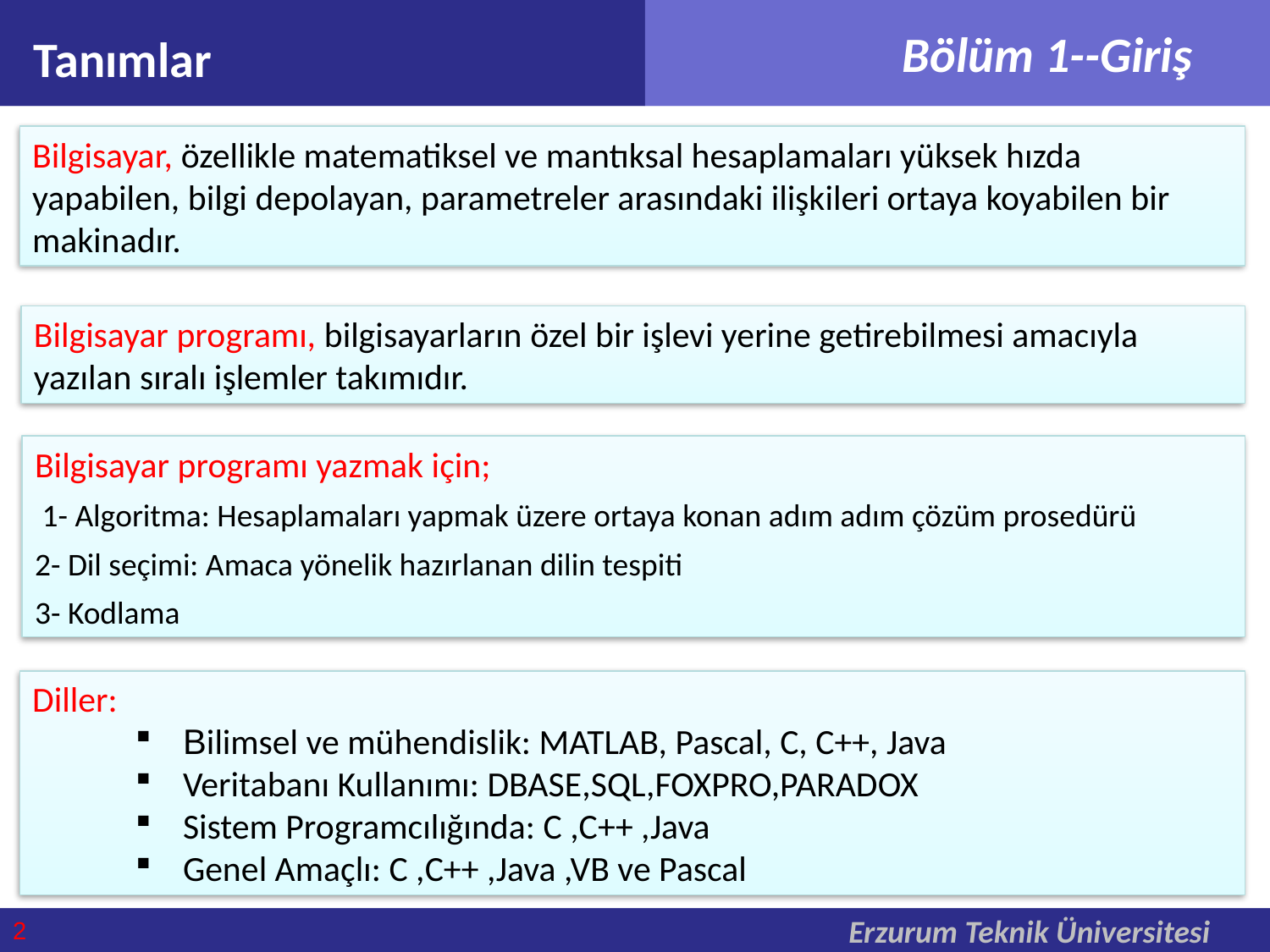

Tanımlar
Bilgisayar, özellikle matematiksel ve mantıksal hesaplamaları yüksek hızda yapabilen, bilgi depolayan, parametreler arasındaki ilişkileri ortaya koyabilen bir makinadır.
Bilgisayar programı, bilgisayarların özel bir işlevi yerine getirebilmesi amacıyla yazılan sıralı işlemler takımıdır.
Bilgisayar programı yazmak için;
 1- Algoritma: Hesaplamaları yapmak üzere ortaya konan adım adım çözüm prosedürü
2- Dil seçimi: Amaca yönelik hazırlanan dilin tespiti
3- Kodlama
Diller:
Bilimsel ve mühendislik: MATLAB, Pascal, C, C++, Java
Veritabanı Kullanımı: DBASE,SQL,FOXPRO,PARADOX
Sistem Programcılığında: C ,C++ ,Java
Genel Amaçlı: C ,C++ ,Java ,VB ve Pascal
2